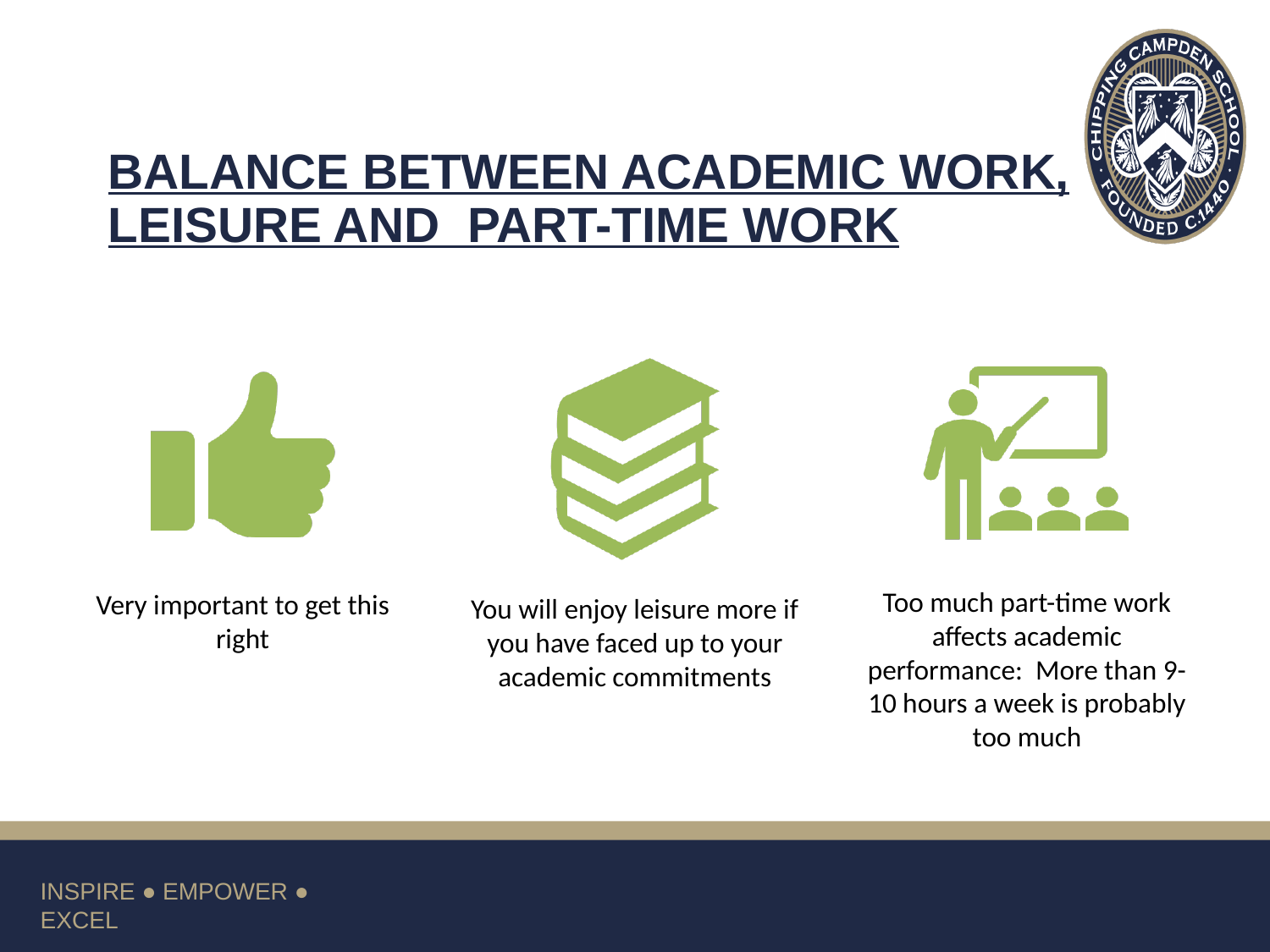

# BALANCE BETWEEN ACADEMIC WORK, LEISURE AND  PART-TIME WORK
Very important to get this right
You will enjoy leisure more if you have faced up to your academic commitments
Too much part-time work affects academic performance:  More than 9-10 hours a week is probably too much